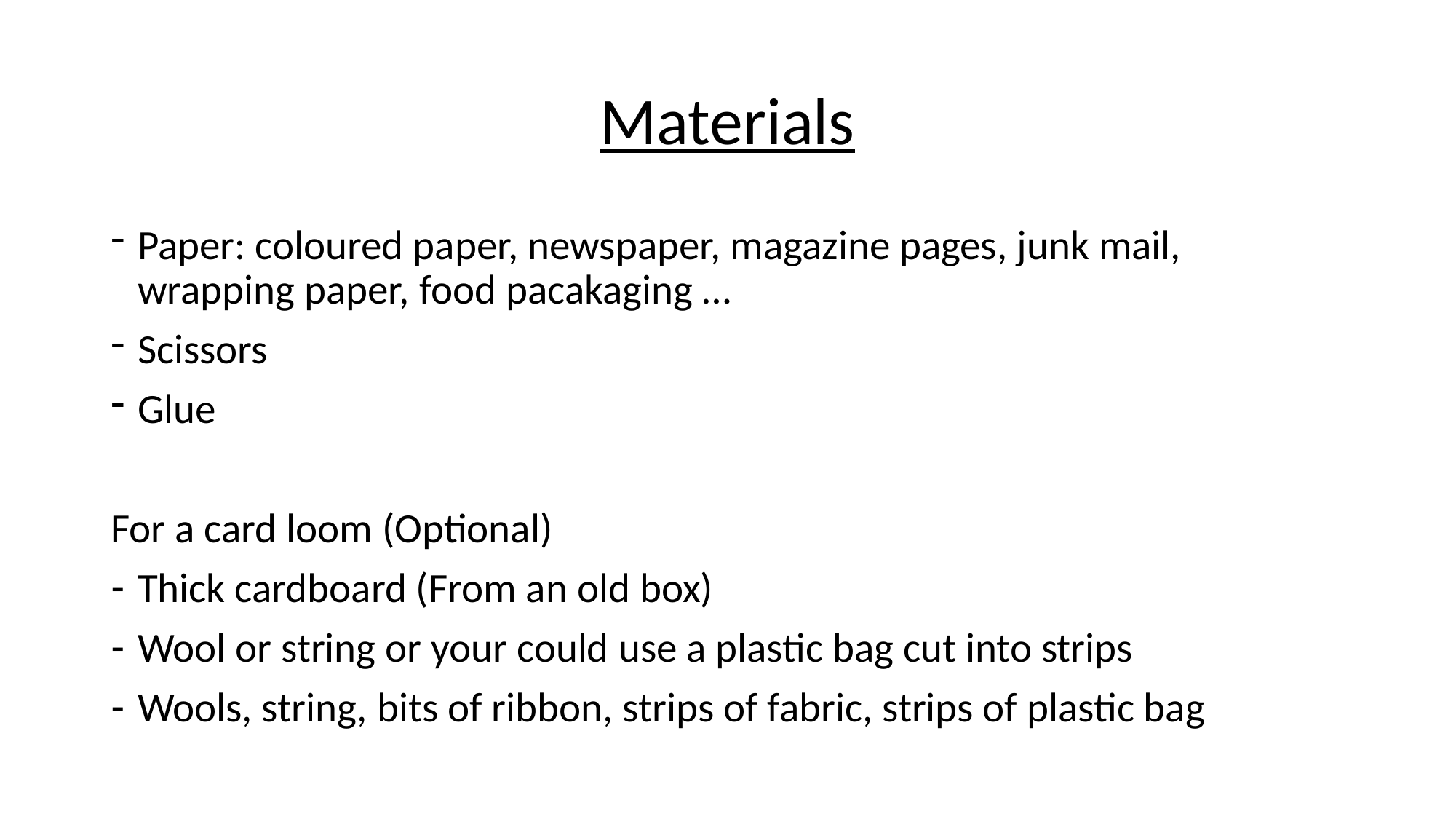

# Materials
Paper: coloured paper, newspaper, magazine pages, junk mail, wrapping paper, food pacakaging …
Scissors
Glue

For a card loom (Optional)
Thick cardboard (From an old box)
Wool or string or your could use a plastic bag cut into strips
Wools, string, bits of ribbon, strips of fabric, strips of plastic bag